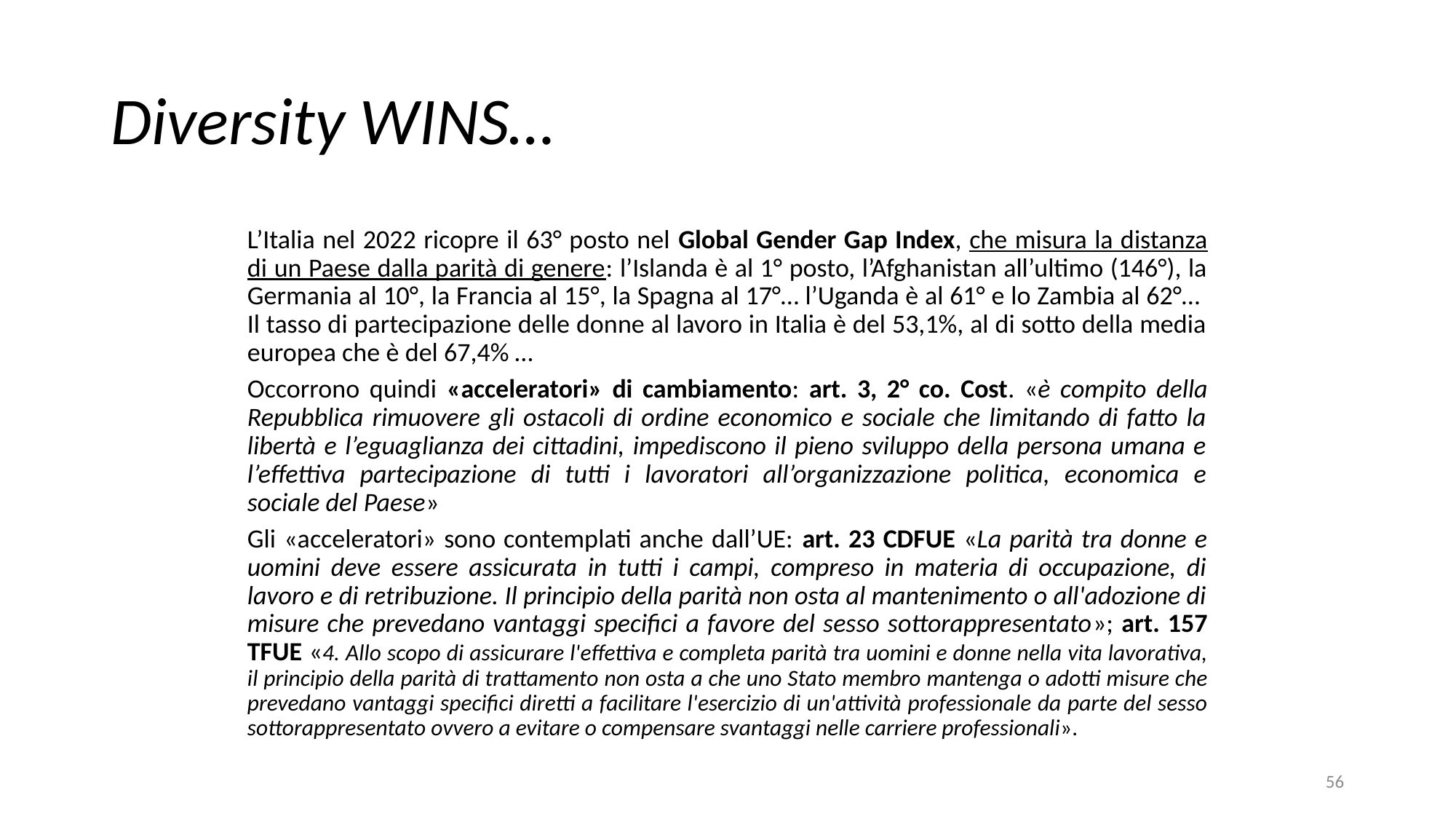

# Diversity WINS…
L’Italia nel 2022 ricopre il 63° posto nel Global Gender Gap Index, che misura la distanza di un Paese dalla parità di genere: l’Islanda è al 1° posto, l’Afghanistan all’ultimo (146°), la Germania al 10°, la Francia al 15°, la Spagna al 17°… l’Uganda è al 61° e lo Zambia al 62°…  Il tasso di partecipazione delle donne al lavoro in Italia è del 53,1%, al di sotto della media europea che è del 67,4% …
Occorrono quindi «acceleratori» di cambiamento: art. 3, 2° co. Cost. «è compito della Repubblica rimuovere gli ostacoli di ordine economico e sociale che limitando di fatto la libertà e l’eguaglianza dei cittadini, impediscono il pieno sviluppo della persona umana e l’effettiva partecipazione di tutti i lavoratori all’organizzazione politica, economica e sociale del Paese»
Gli «acceleratori» sono contemplati anche dall’UE: art. 23 CDFUE «La parità tra donne e uomini deve essere assicurata in tutti i campi, compreso in materia di occupazione, di lavoro e di retribuzione. Il principio della parità non osta al mantenimento o all'adozione di misure che prevedano vantaggi specifici a favore del sesso sottorappresentato»; art. 157 TFUE «4. Allo scopo di assicurare l'effettiva e completa parità tra uomini e donne nella vita lavorativa, il principio della parità di trattamento non osta a che uno Stato membro mantenga o adotti misure che prevedano vantaggi specifici diretti a facilitare l'esercizio di un'attività professionale da parte del sesso sottorappresentato ovvero a evitare o compensare svantaggi nelle carriere professionali».

56